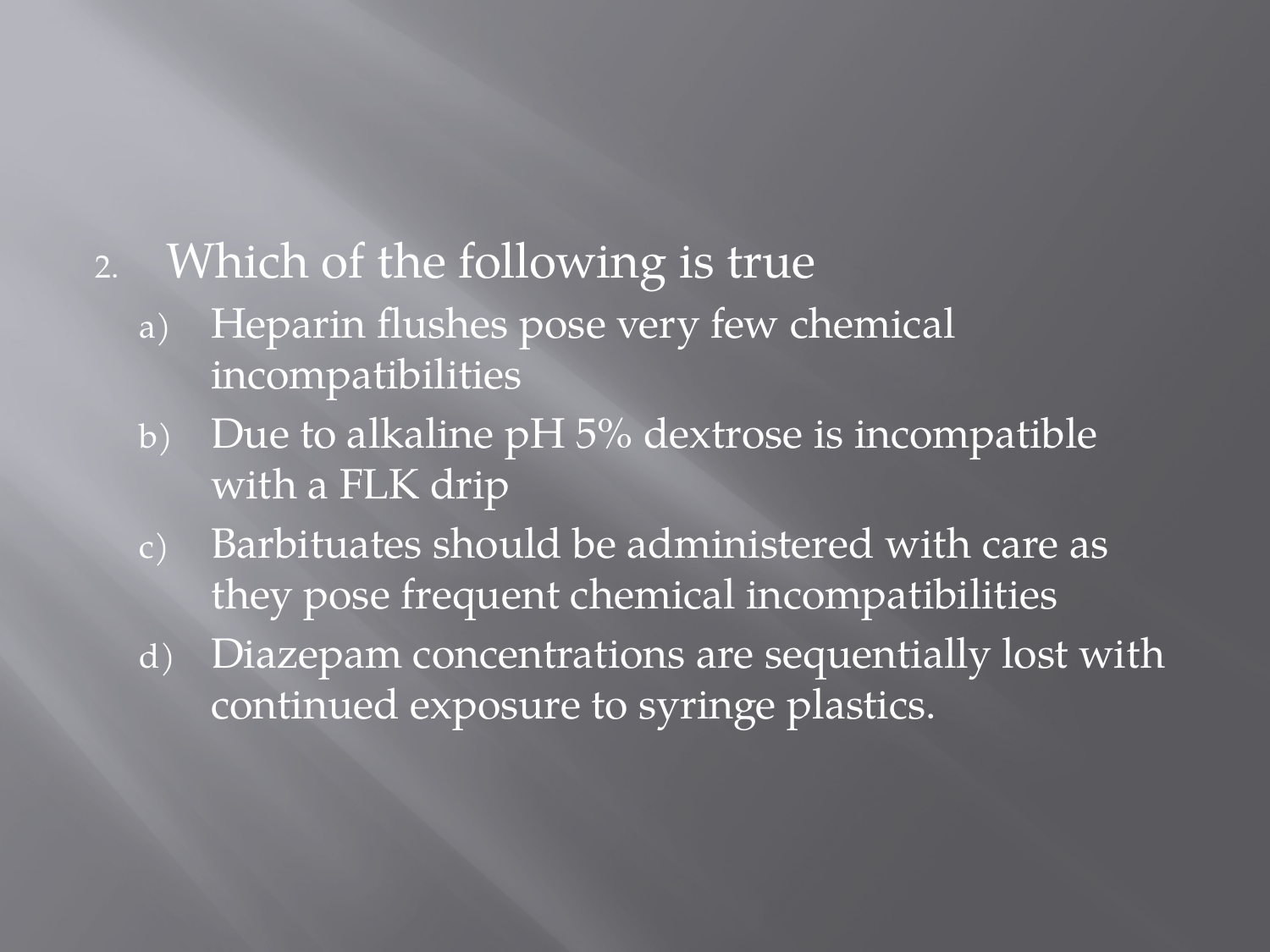

#
Which of the following is true
Heparin flushes pose very few chemical incompatibilities
Due to alkaline pH 5% dextrose is incompatible with a FLK drip
Barbituates should be administered with care as they pose frequent chemical incompatibilities
Diazepam concentrations are sequentially lost with continued exposure to syringe plastics.